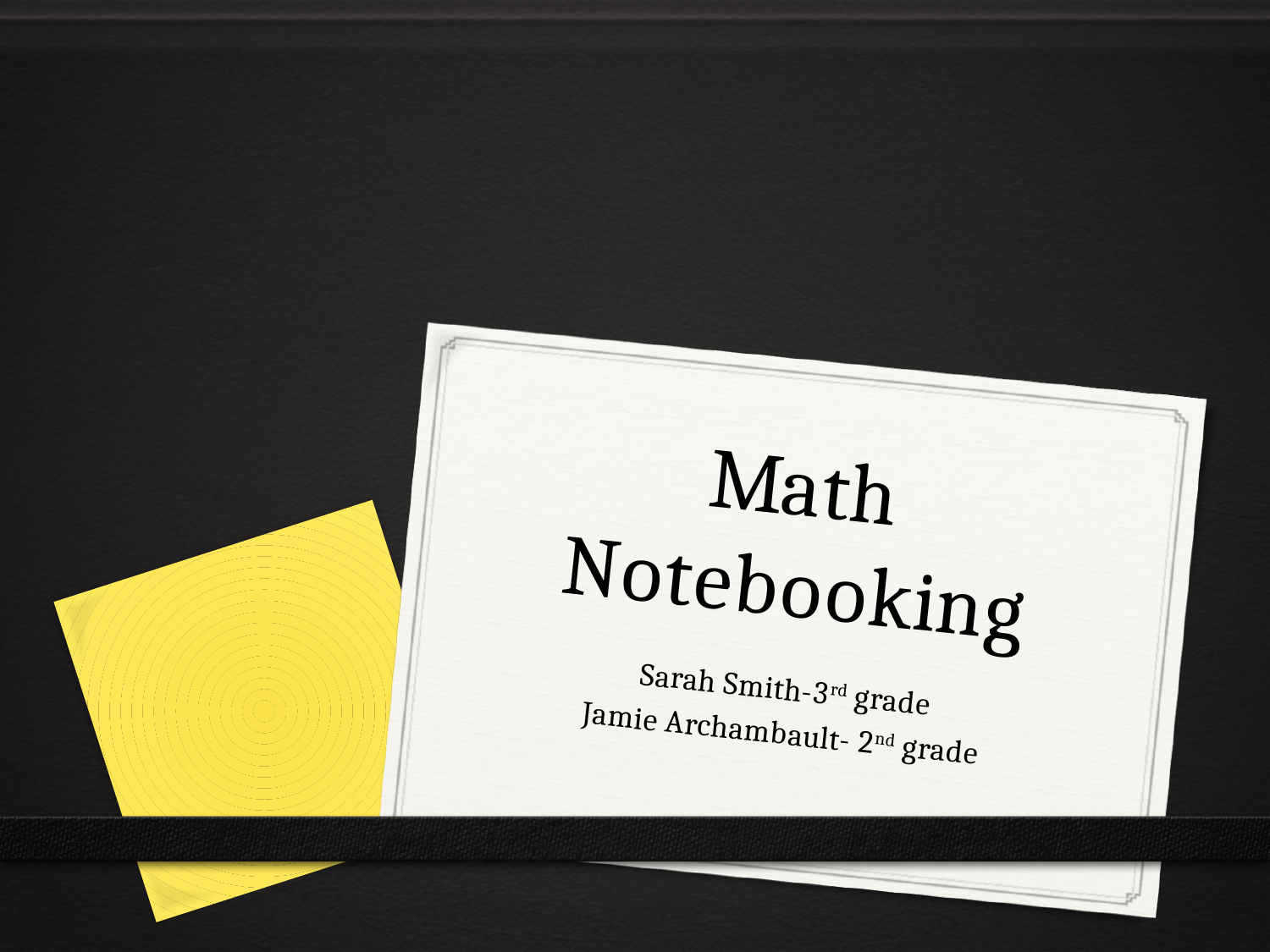

# Math Notebooking
Sarah Smith-3rd grade
Jamie Archambault- 2nd grade